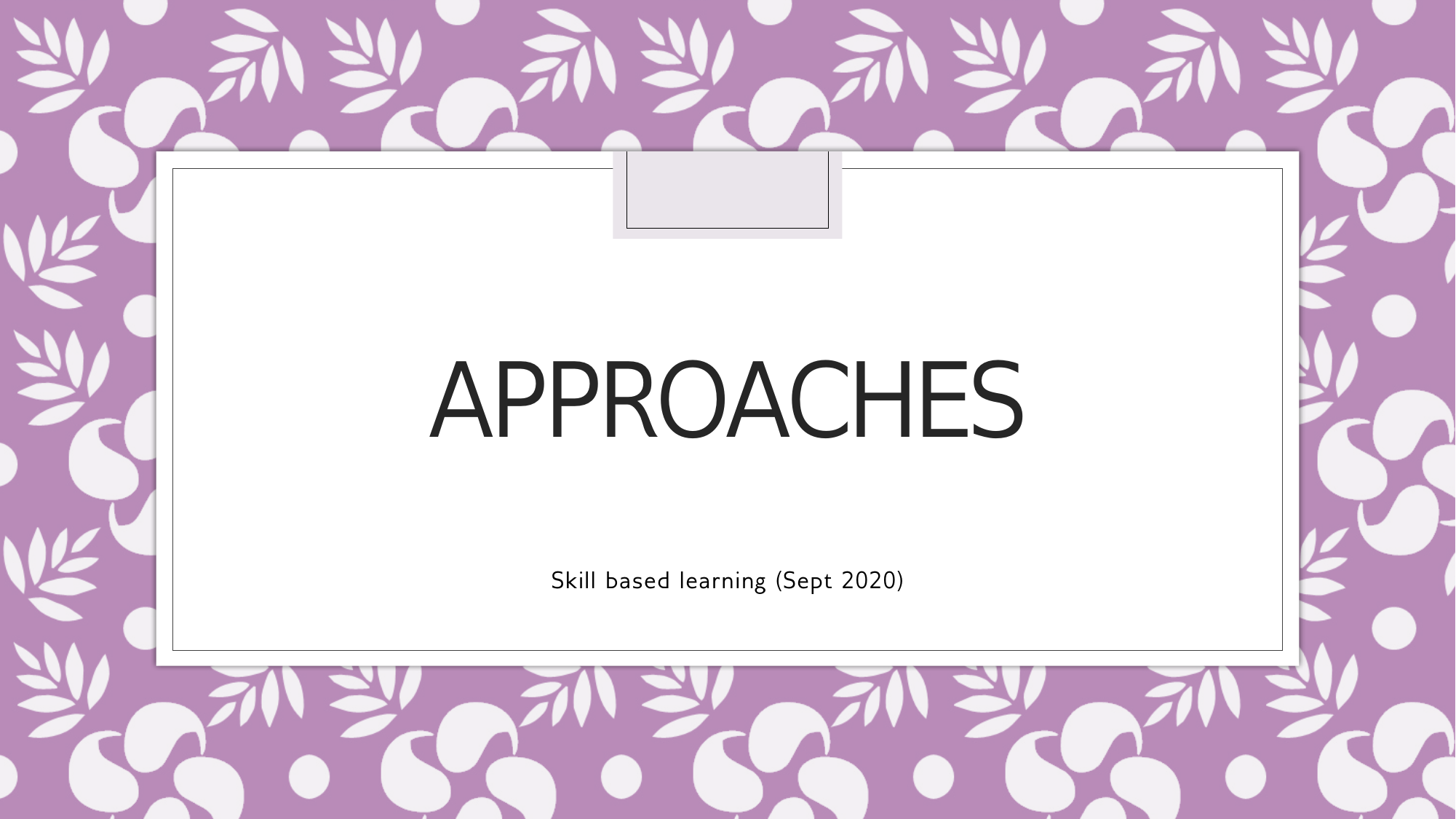

# Approaches
Skill based learning (Sept 2020)